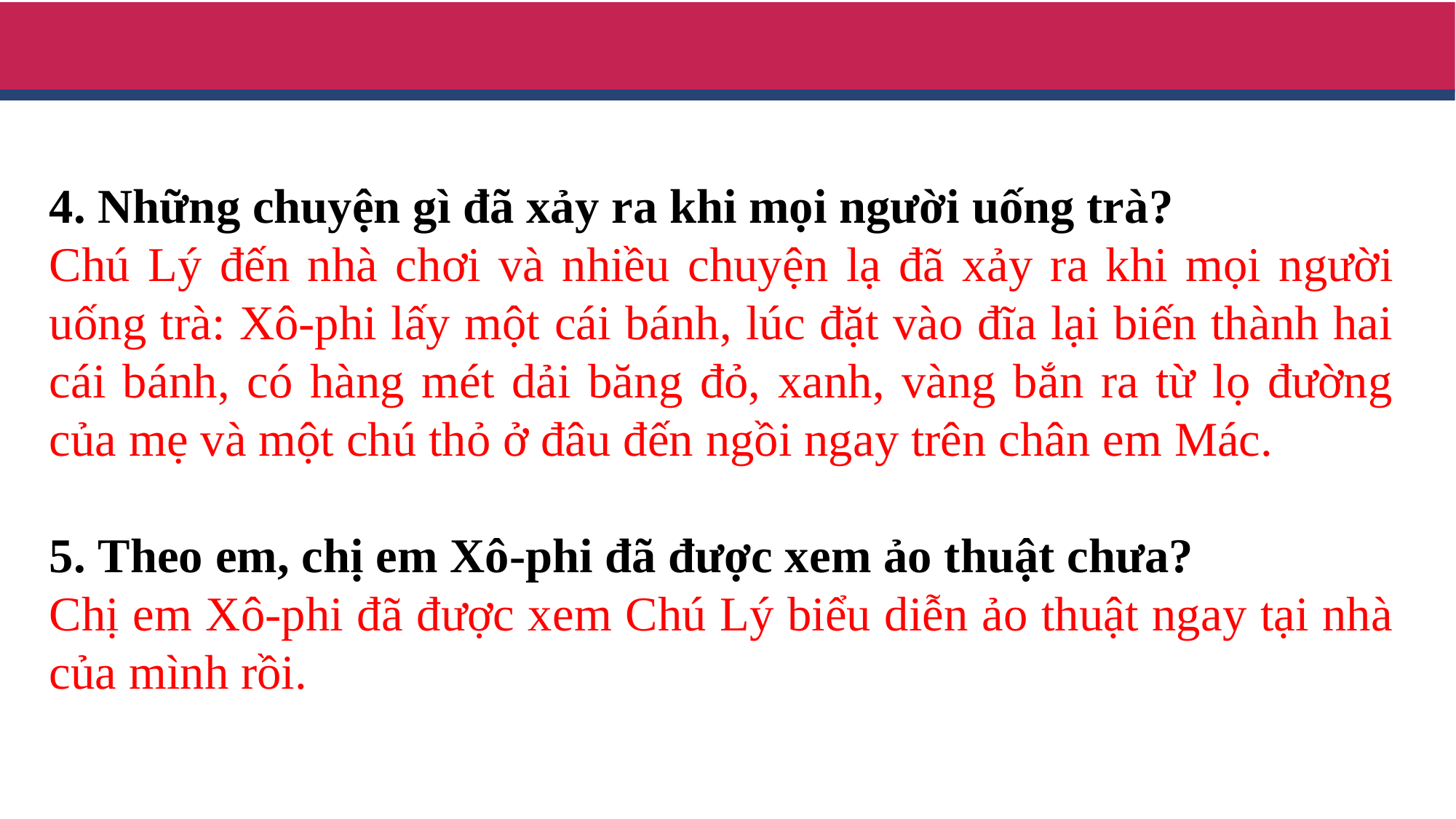

4. Những chuyện gì đã xảy ra khi mọi người uống trà?
Chú Lý đến nhà chơi và nhiều chuyện lạ đã xảy ra khi mọi người uống trà: Xô-phi lấy một cái bánh, lúc đặt vào đĩa lại biến thành hai cái bánh, có hàng mét dải băng đỏ, xanh, vàng bắn ra từ lọ đường của mẹ và một chú thỏ ở đâu đến ngồi ngay trên chân em Mác.

5. Theo em, chị em Xô-phi đã được xem ảo thuật chưa?
Chị em Xô-phi đã được xem Chú Lý biểu diễn ảo thuật ngay tại nhà của mình rồi.